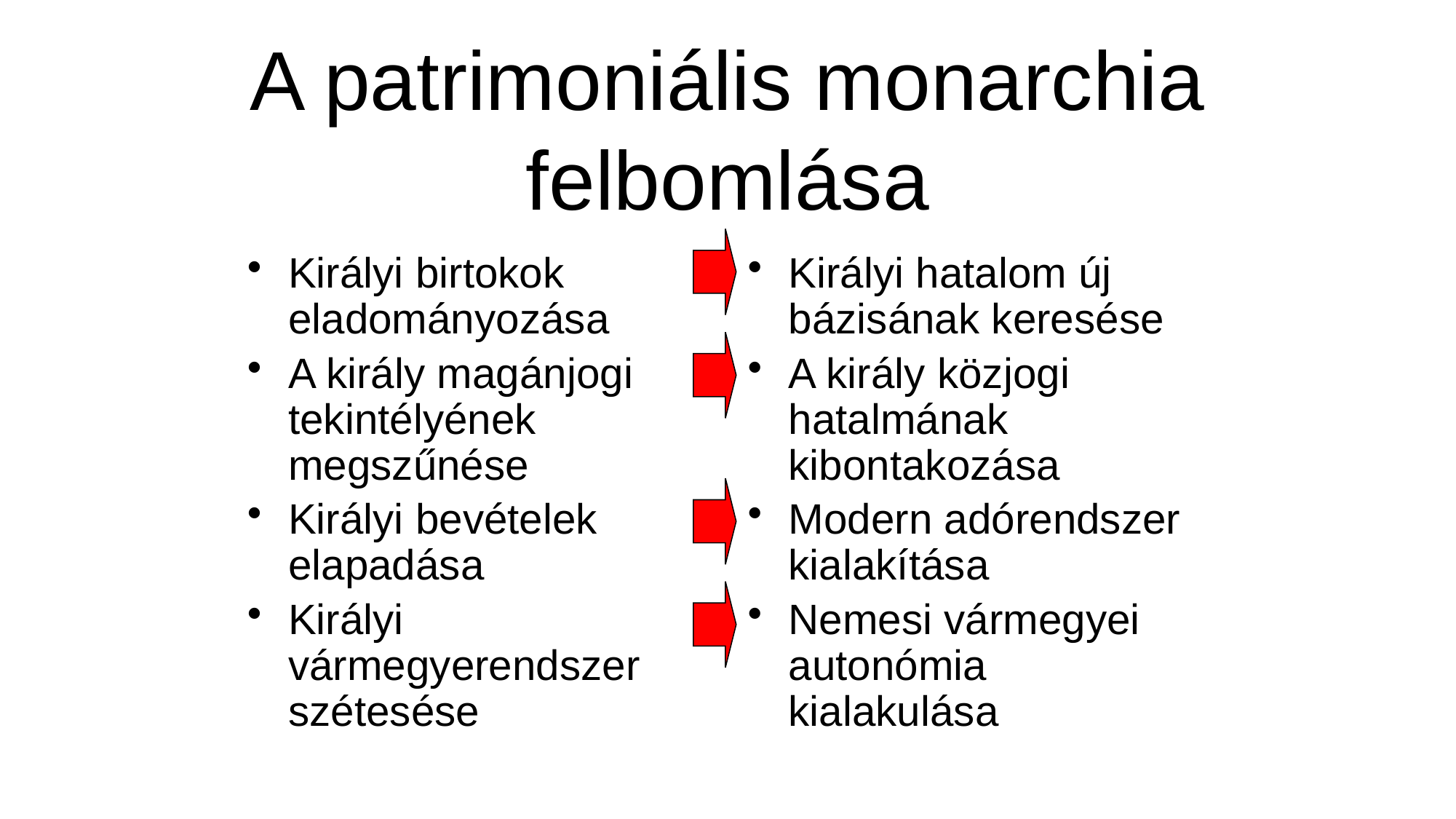

# A patrimoniális monarchia felbomlása

Királyi birtokok eladományozása
A király magánjogi tekintélyének megszűnése
Királyi bevételek elapadása
Királyi vármegyerendszer szétesése
Királyi hatalom új bázisának keresése
A király közjogi hatalmának kibontakozása
Modern adórendszer kialakítása
Nemesi vármegyei autonómia kialakulása